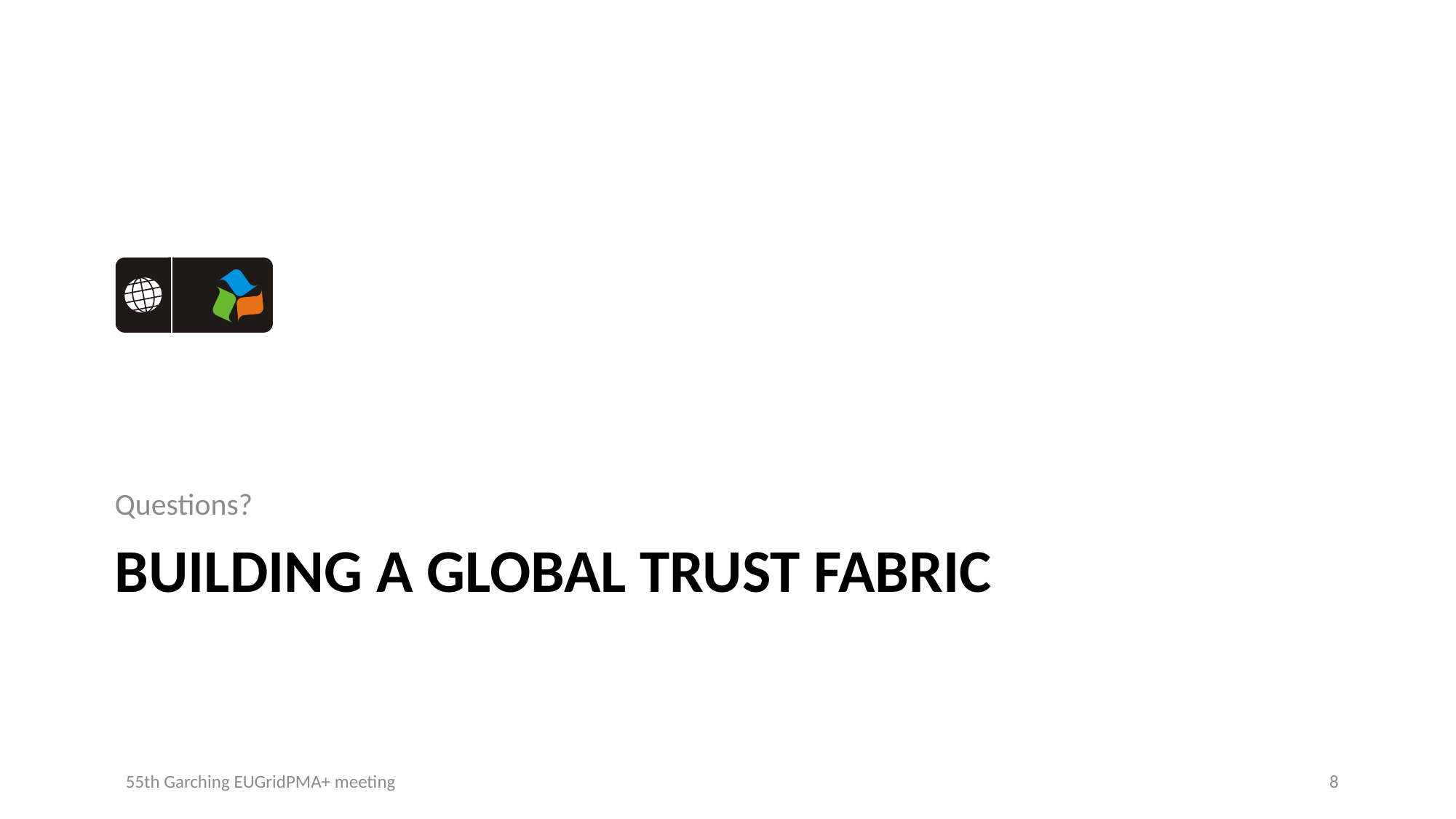

Questions?
# Building a global trust fabric
55th Garching EUGridPMA+ meeting
8